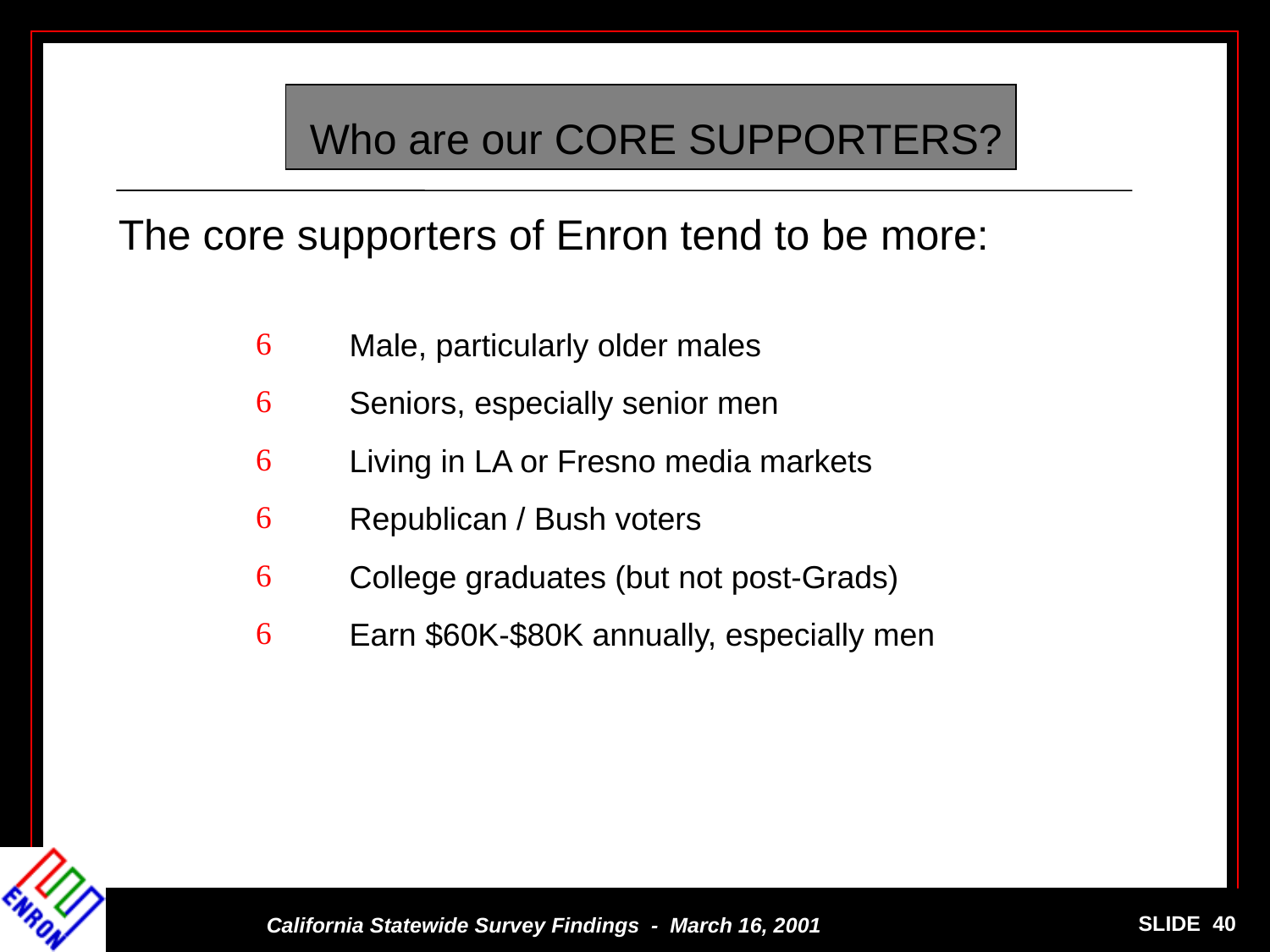

Who are our CORE SUPPORTERS?

The core supporters of Enron tend to be more:
 	Male, particularly older males
 	Seniors, especially senior men
 	Living in LA or Fresno media markets
 	Republican / Bush voters
 	College graduates (but not post-Grads)
 	Earn $60K-$80K annually, especially men